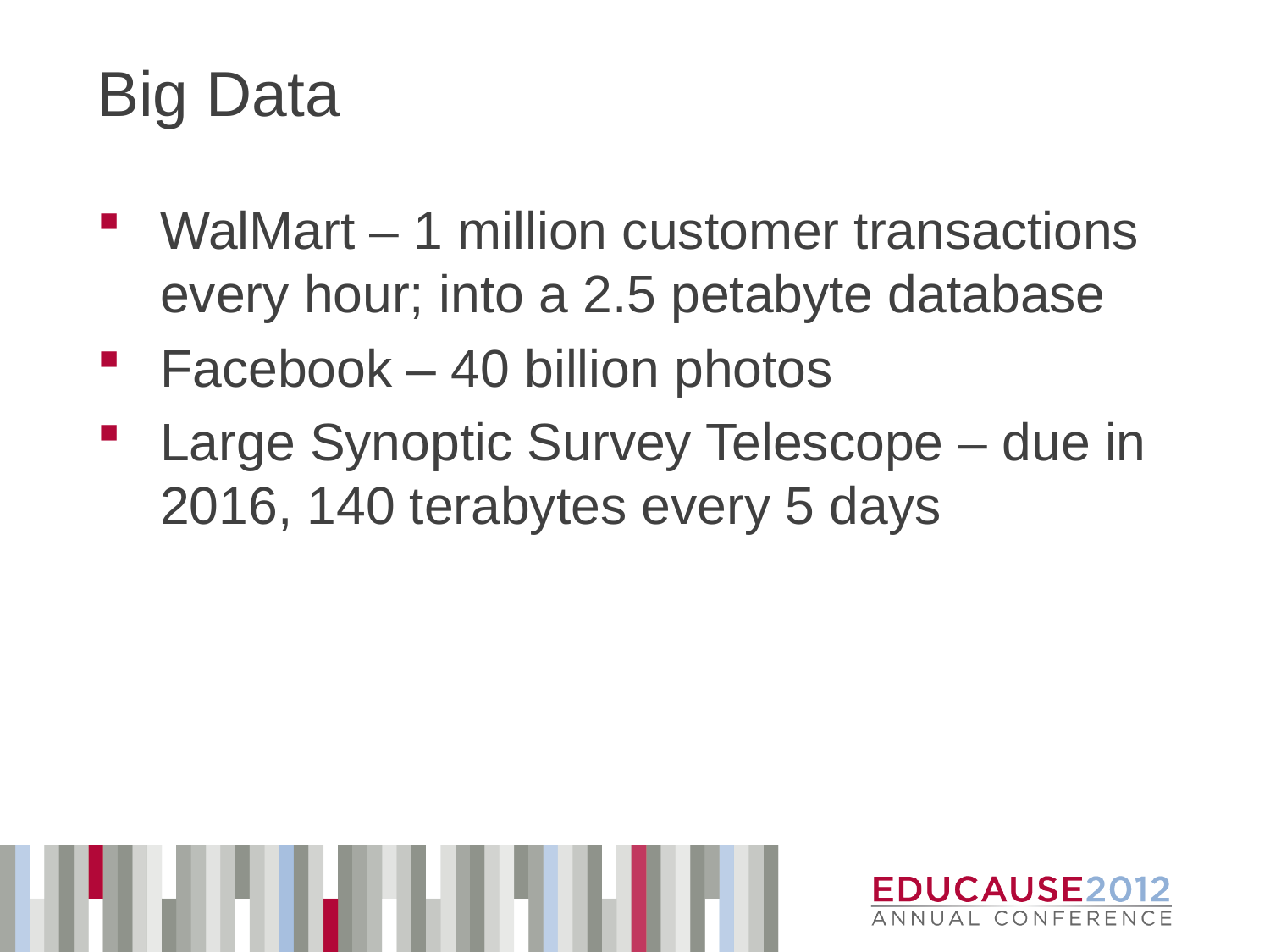

# Big Data
WalMart – 1 million customer transactions every hour; into a 2.5 petabyte database
Facebook – 40 billion photos
Large Synoptic Survey Telescope – due in 2016, 140 terabytes every 5 days